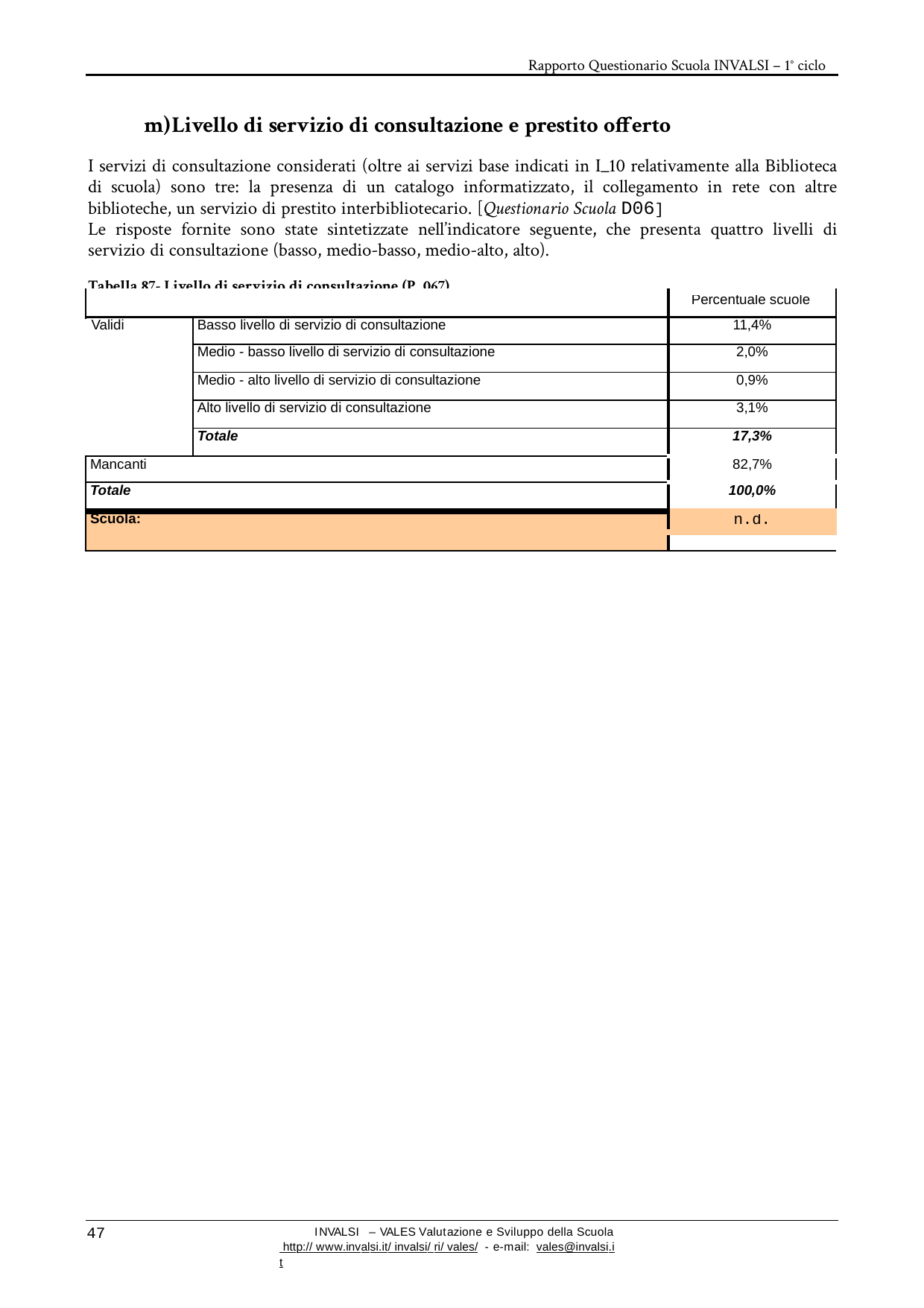

Rapporto Questionario Scuola INVALSI – 1° ciclo

m)Livello di servizio di consultazione e prestito offerto
I servizi di consultazione considerati (oltre ai servizi base indicati in I_10 relativamente alla Biblioteca di scuola) sono tre: la presenza di un catalogo informatizzato, il collegamento in rete con altre biblioteche, un servizio di prestito interbibliotecario. [Questionario Scuola D06]
Le risposte fornite sono state sintetizzate nell’indicatore seguente, che presenta quattro livelli di servizio di consultazione (basso, medio-basso, medio-alto, alto).
Tabella 87- Livello di servizio di consultazione (P_067)
|  |  | Percentuale scuole |
| --- | --- | --- |
| Validi | Basso livello di servizio di consultazione | 11,4% |
|  | Medio - basso livello di servizio di consultazione | 2,0% |
|  | Medio - alto livello di servizio di consultazione | 0,9% |
|  | Alto livello di servizio di consultazione | 3,1% |
|  | Totale | 17,3% |
| Mancanti |  | 82,7% |
| Totale |  | 100,0% |
| Scuola: |  | n.d. |
|  |  |  |

47
INVALSI   – VALES Valutazione e Sviluppo della Scuola http:// www.invalsi.it/ invalsi/ ri/ vales/  - e-mail:  vales@invalsi.it